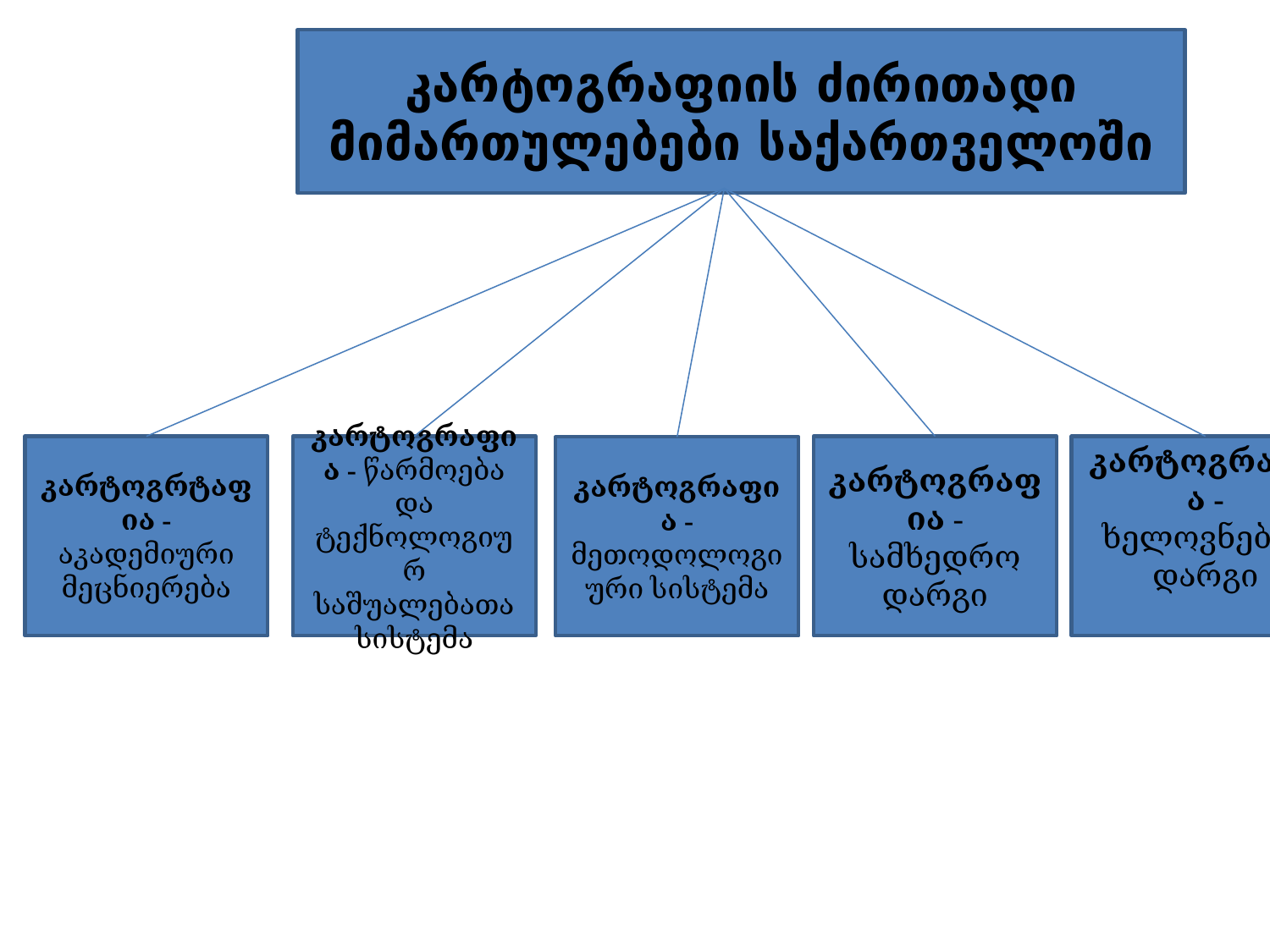

#
კარტოგრაფიის ძირითადი მიმართულებები საქართველოში
კარტოგრტაფია - აკადემიური მეცნიერება
კარტოგრაფია - წარმოება და ტექნოლოგიურ საშუალებათა სისტემა
კარტოგრაფია - სამხედრო დარგი
კარტოგრაფია - ხელოვნების დარგი

კარტოგრაფია - მეთოდოლოგიური სისტემა